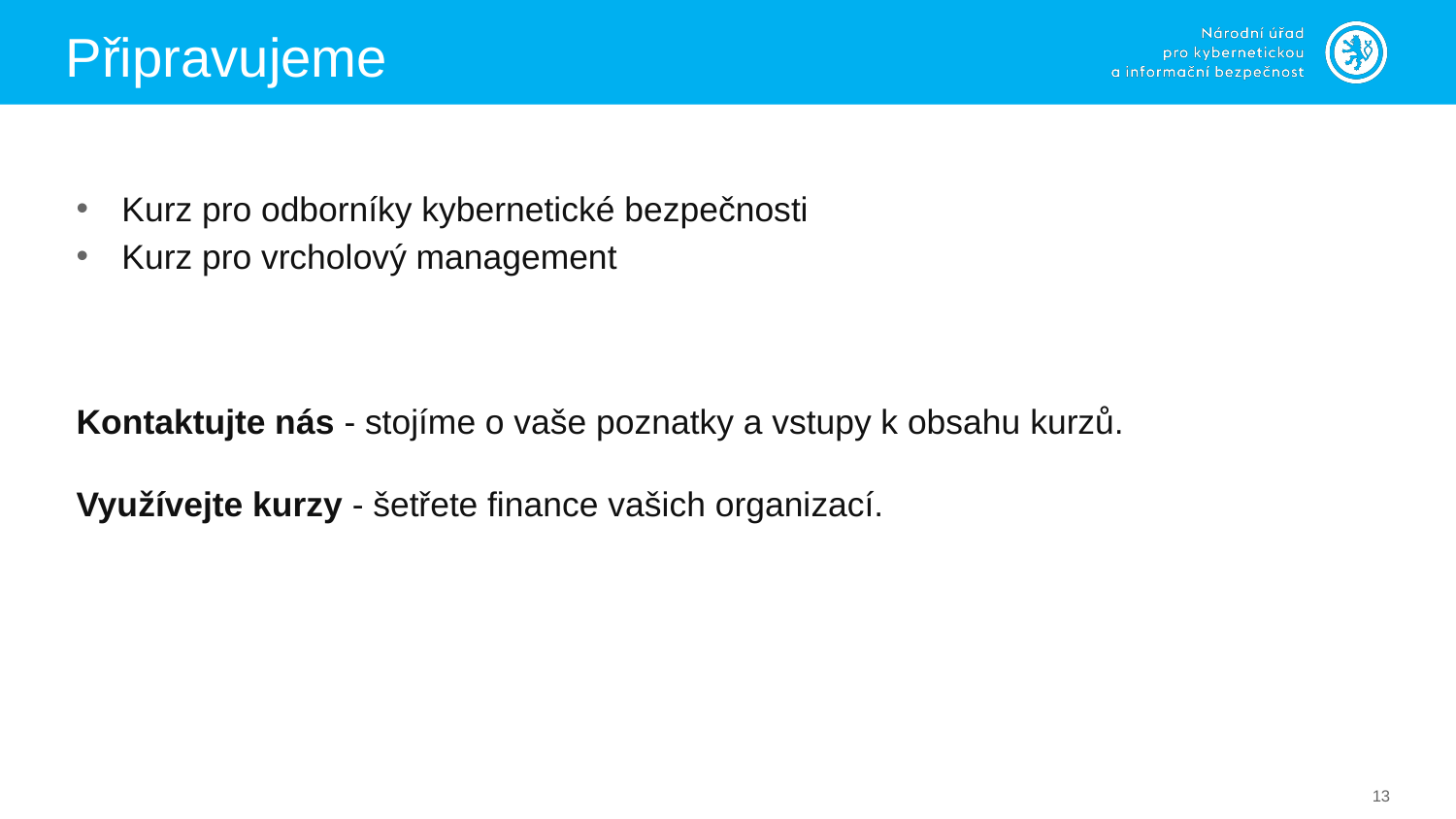

# Připravujeme

Kurz pro odborníky kybernetické bezpečnosti
Kurz pro vrcholový management

Kontaktujte nás - stojíme o vaše poznatky a vstupy k obsahu kurzů.
Využívejte kurzy - šetřete finance vašich organizací.

13